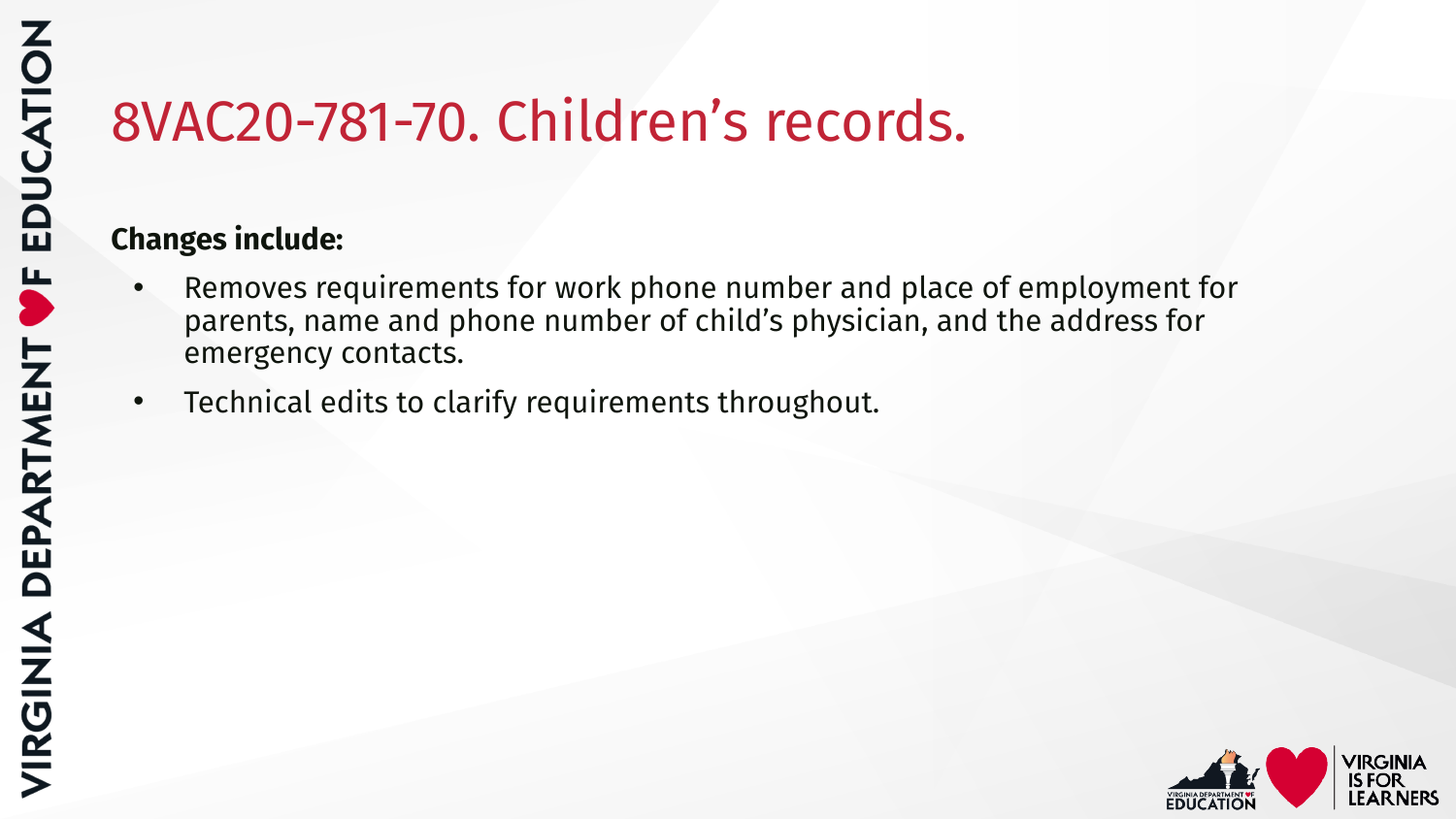

# 8VAC20-781-70. Children’s records.
Changes include:
Removes requirements for work phone number and place of employment for parents, name and phone number of child’s physician, and the address for emergency contacts.
Technical edits to clarify requirements throughout.